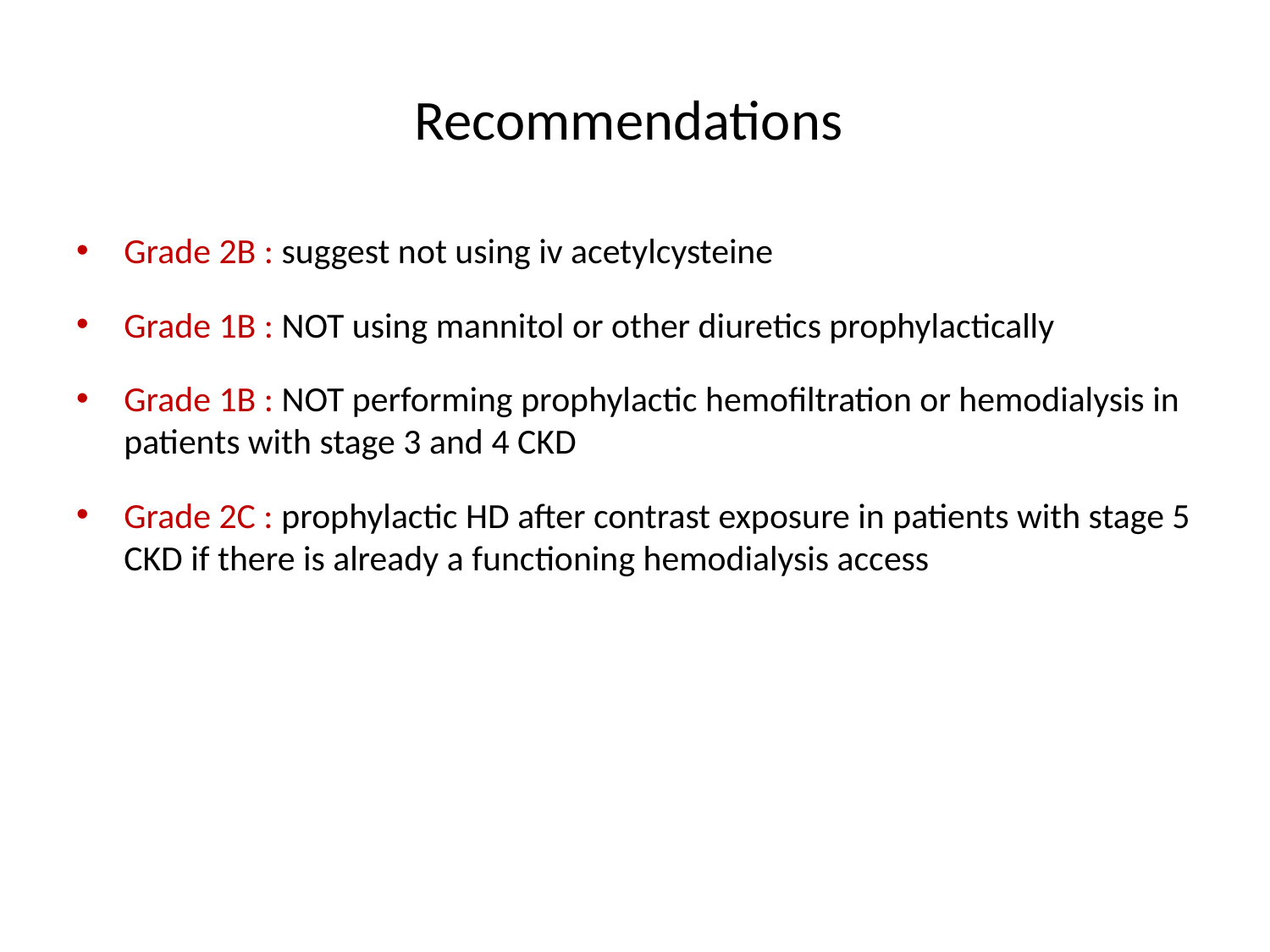

# Recommendations
Grade 2B : suggest not using iv acetylcysteine

Grade 1B : NOT using mannitol or other diuretics prophylactically

Grade 1B : NOT performing prophylactic hemofiltration or hemodialysis in patients with stage 3 and 4 CKD

Grade 2C : prophylactic HD after contrast exposure in patients with stage 5 CKD if there is already a functioning hemodialysis access